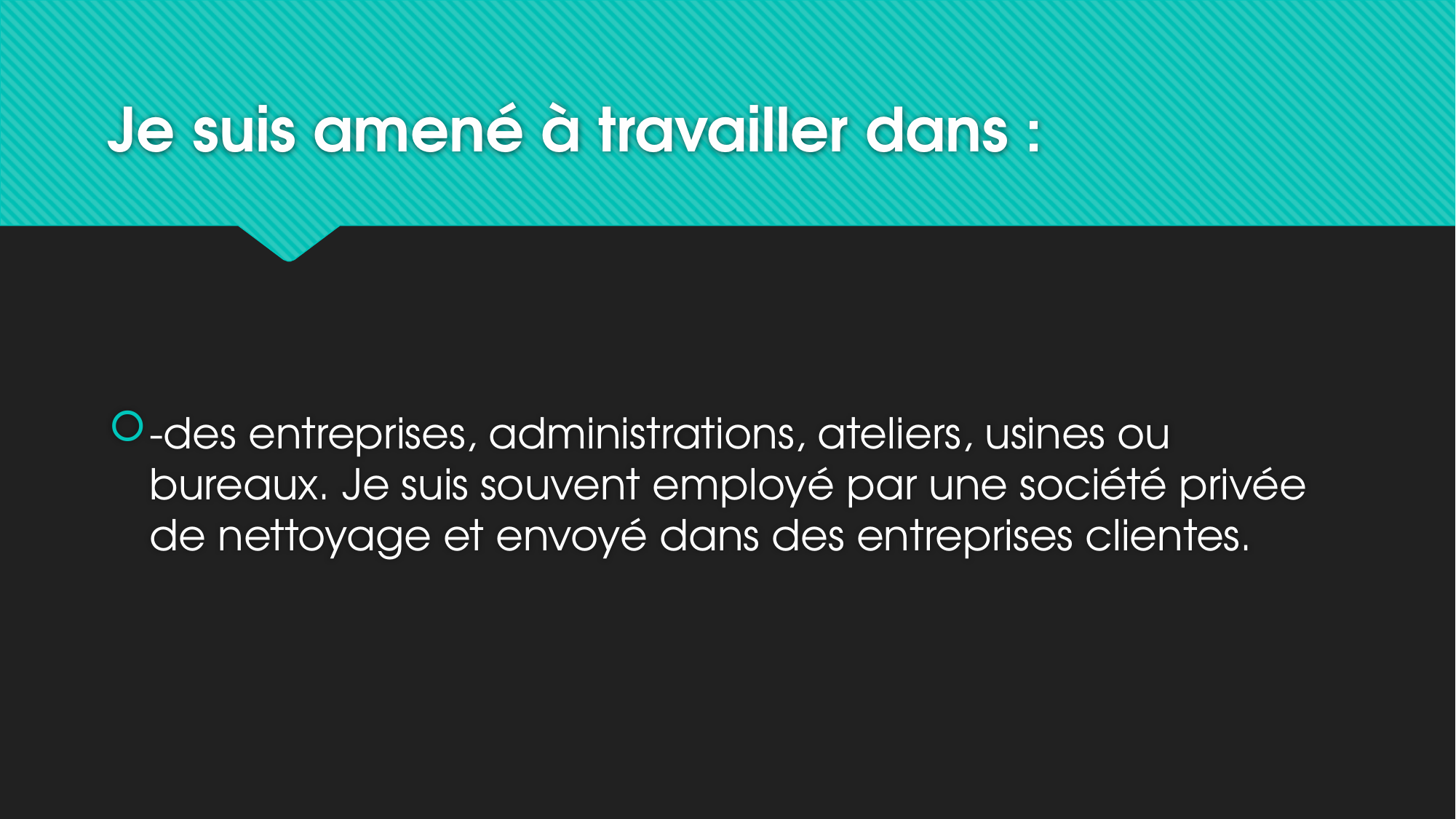

# Je suis amené à travailler dans :
-des entreprises, administrations, ateliers, usines ou bureaux. Je suis souvent employé par une société privée de nettoyage et envoyé dans des entreprises clientes.